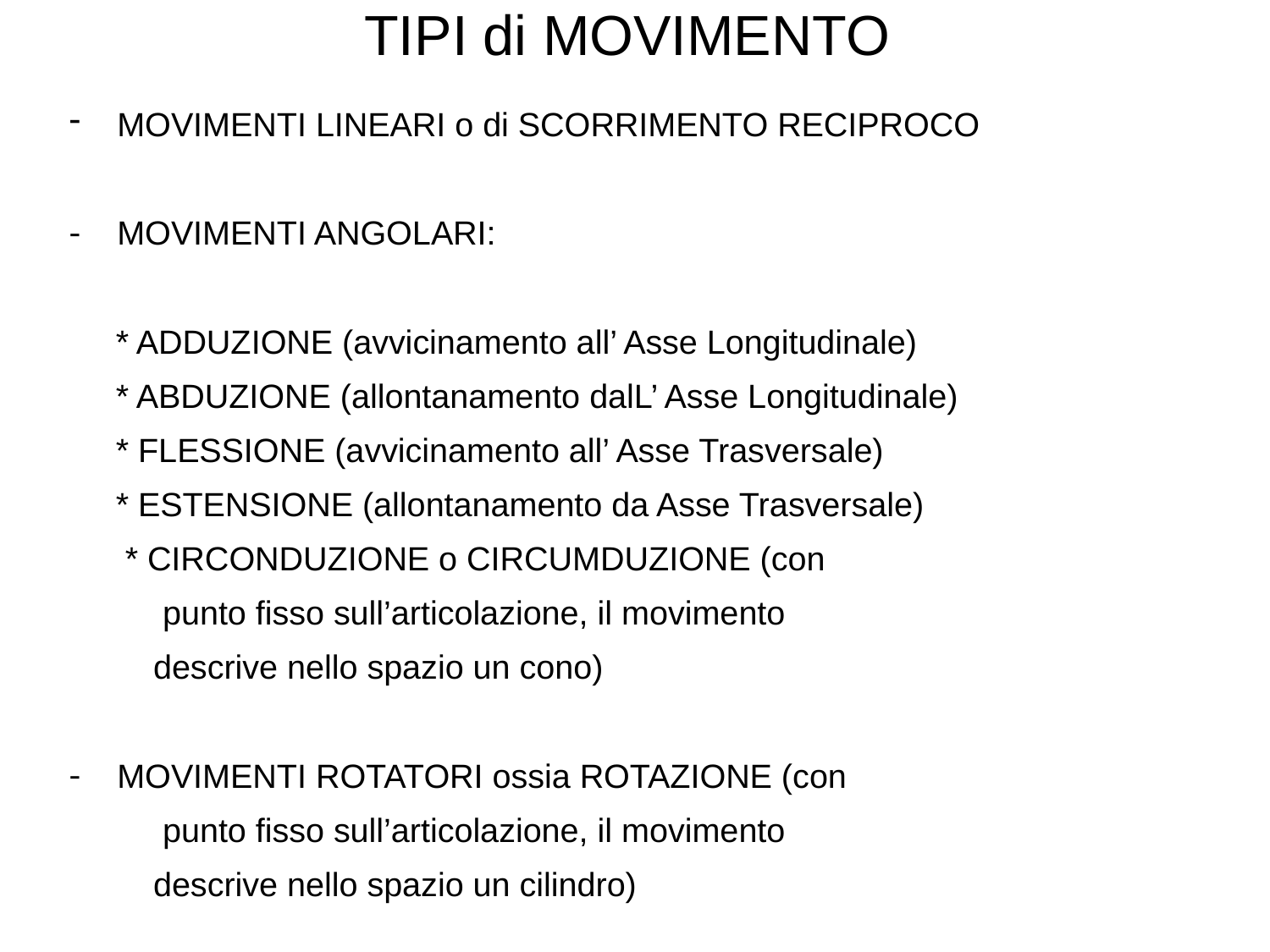

# TIPI di MOVIMENTO
MOVIMENTI LINEARI o di SCORRIMENTO RECIPROCO

MOVIMENTI ANGOLARI:

     * ADDUZIONE (avvicinamento all’ Asse Longitudinale)
     * ABDUZIONE (allontanamento dalL’ Asse Longitudinale)
     * FLESSIONE (avvicinamento all’ Asse Trasversale)
     * ESTENSIONE (allontanamento da Asse Trasversale)
      * CIRCONDUZIONE o CIRCUMDUZIONE (con
          punto fisso sull’articolazione, il movimento
         descrive nello spazio un cono)

MOVIMENTI ROTATORI ossia ROTAZIONE (con
          punto fisso sull’articolazione, il movimento
         descrive nello spazio un cilindro)